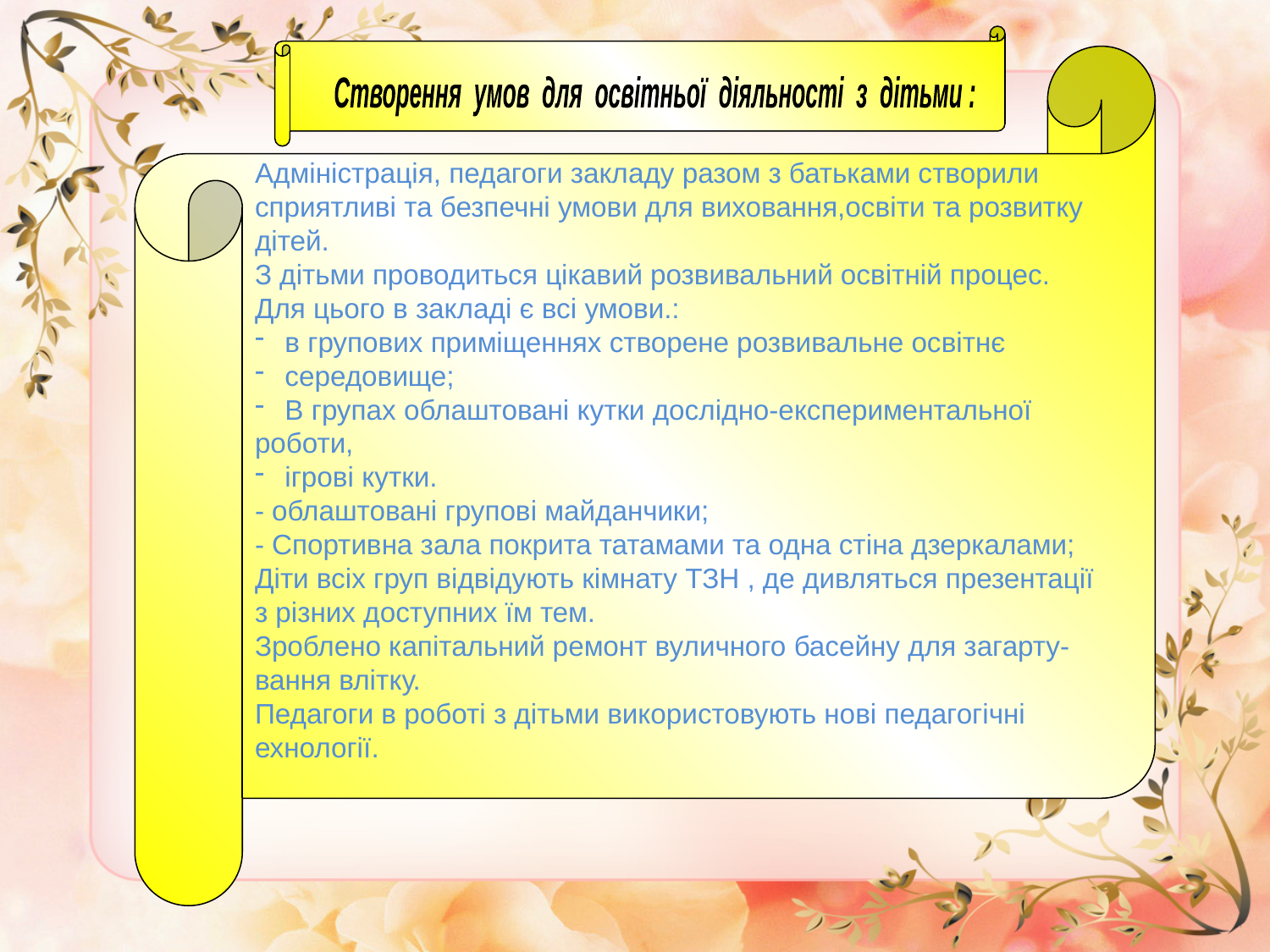

Адміністрація, педагоги закладу разом з батьками створили
сприятливі та безпечні умови для виховання,освіти та розвитку
дітей.
З дітьми проводиться цікавий розвивальний освітній процес.
Для цього в закладі є всі умови.:
в групових приміщеннях створене розвивальне освітнє
середовище;
В групах облаштовані кутки дослідно-експериментальної
роботи,
ігрові кутки.
- облаштовані групові майданчики;
- Спортивна зала покрита татамами та одна стіна дзеркалами;
Діти всіх груп відвідують кімнату ТЗН , де дивляться презентації
з різних доступних їм тем.
Зроблено капітальний ремонт вуличного басейну для загарту-
вання влітку.
Педагоги в роботі з дітьми використовують нові педагогічні
ехнології.

Створення  умов  для  освітньої  діяльності  з  дітьми :